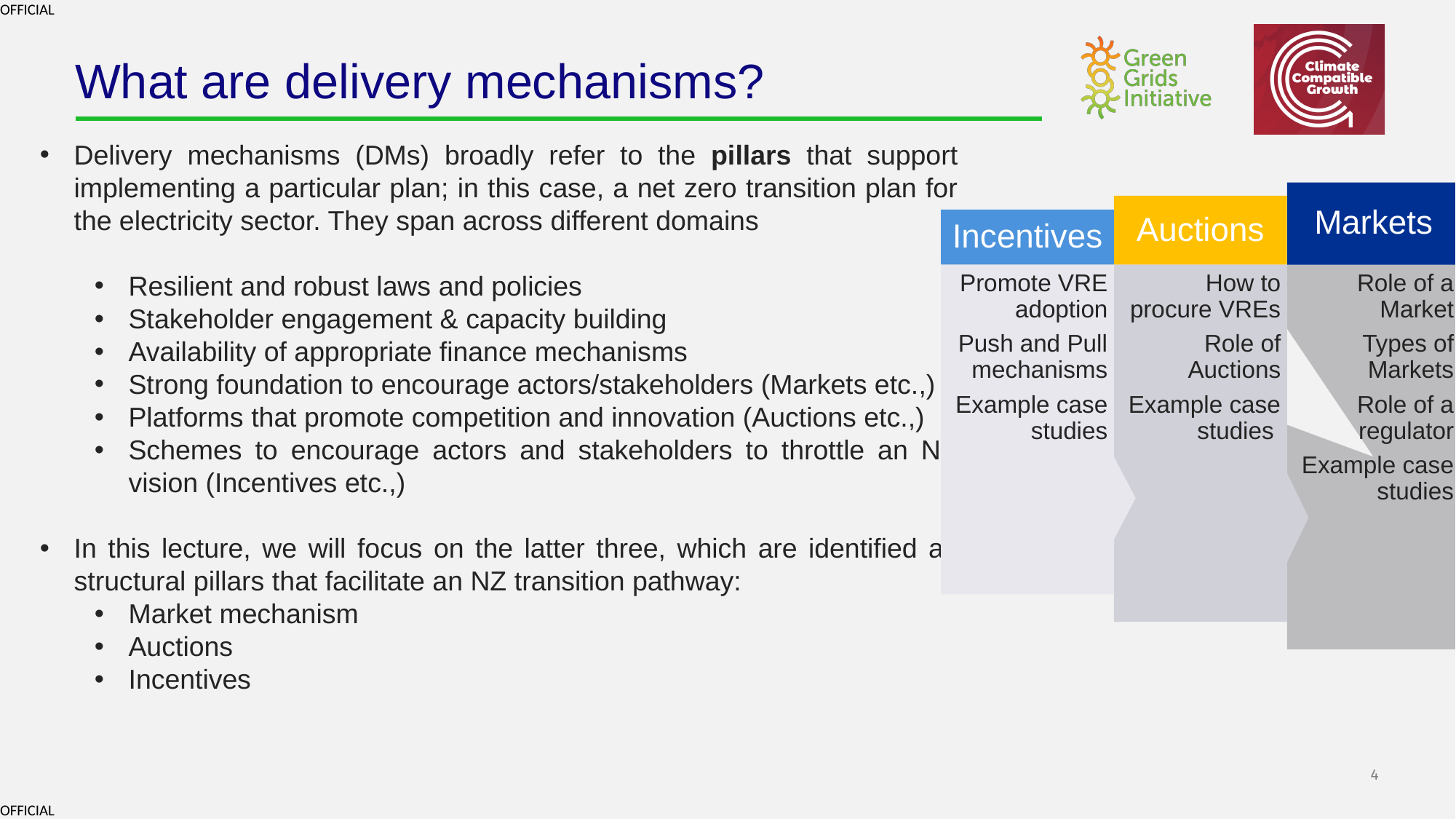

# What are delivery mechanisms?

Delivery mechanisms (DMs) broadly refer to the pillars that support implementing a particular plan; in this case, a net zero transition plan for the electricity sector. They span across different domains

Resilient and robust laws and policies
Stakeholder engagement & capacity building
Availability of appropriate finance mechanisms
Strong foundation to encourage actors/stakeholders (Markets etc.,)
Platforms that promote competition and innovation (Auctions etc.,)
Schemes to encourage actors and stakeholders to throttle an NZ vision (Incentives etc.,)

In this lecture, we will focus on the latter three, which are identified as structural pillars that facilitate an NZ transition pathway:
Market mechanism
Auctions
Incentives

Role of a Market
Types of Markets
Role of a regulator
Example case studies
Markets
How to procure VREs
Role of Auctions
Example case studies
Auctions
Promote VRE adoption
Push and Pull mechanisms
Example case studies
Incentives